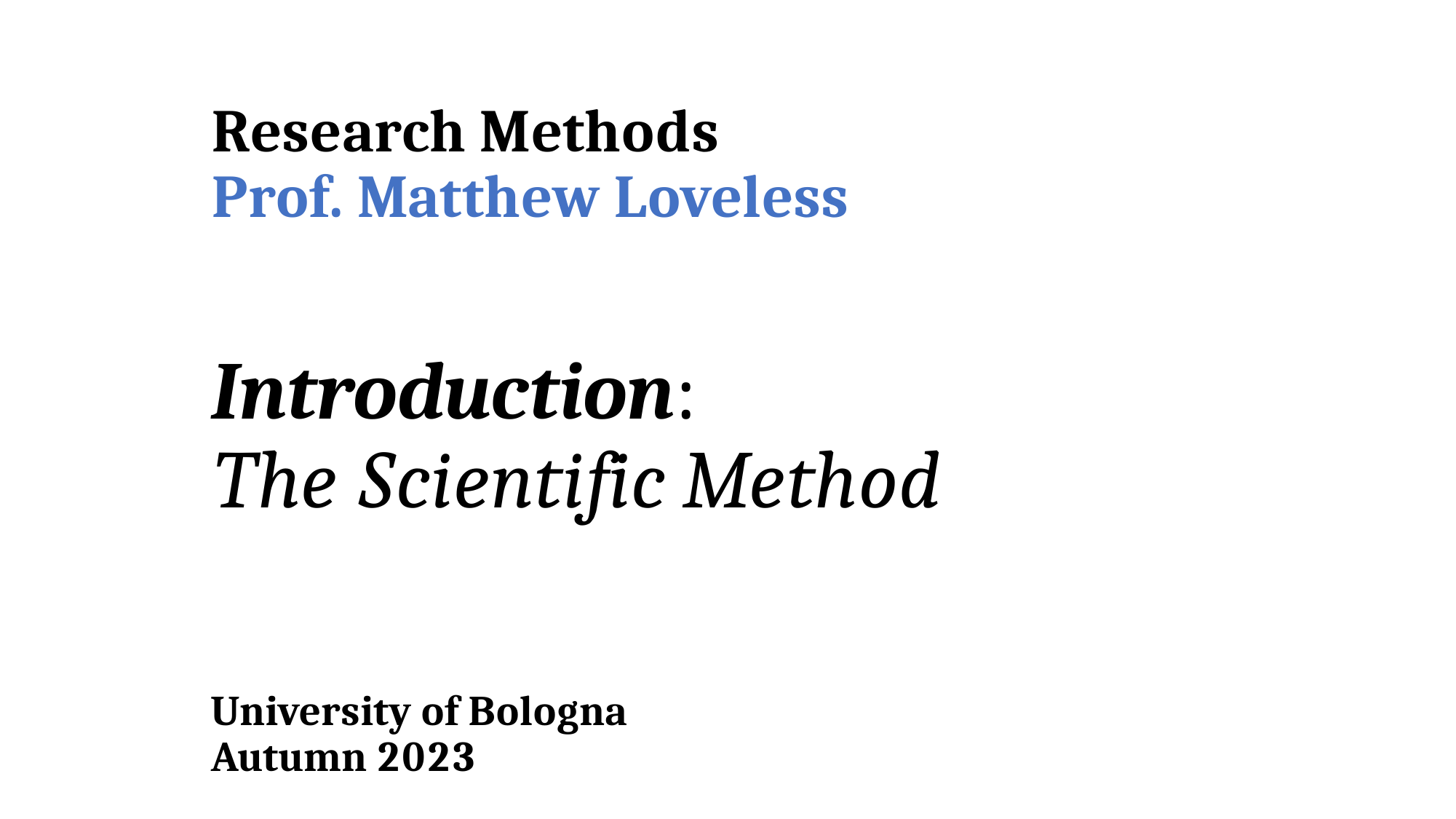

# Research Methods Prof. Matthew Loveless Introduction: The Scientific Method University of Bologna Autumn 2023